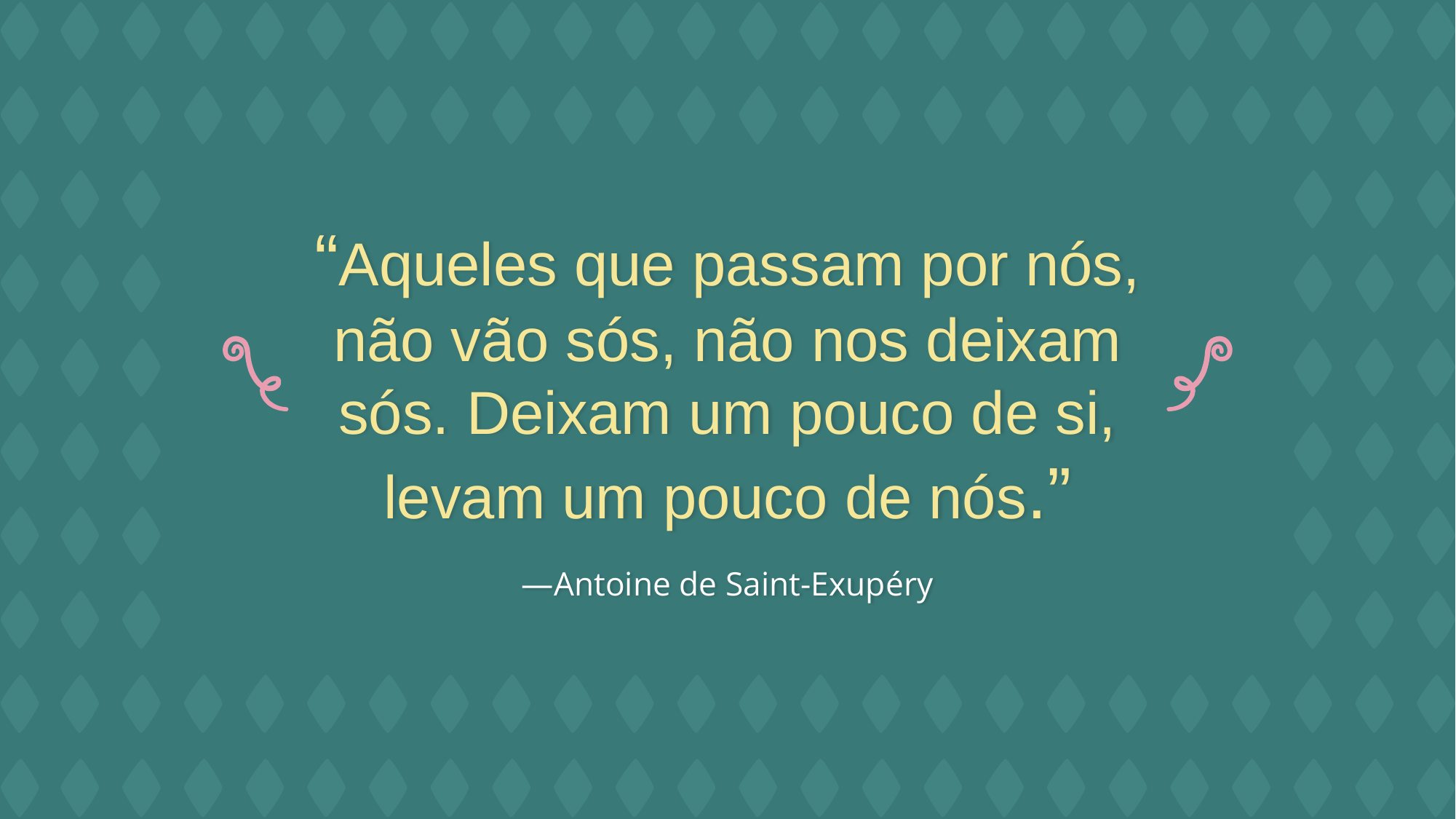

“Aqueles que passam por nós, não vão sós, não nos deixam sós. Deixam um pouco de si, levam um pouco de nós.”

# —Antoine de Saint-Exupéry